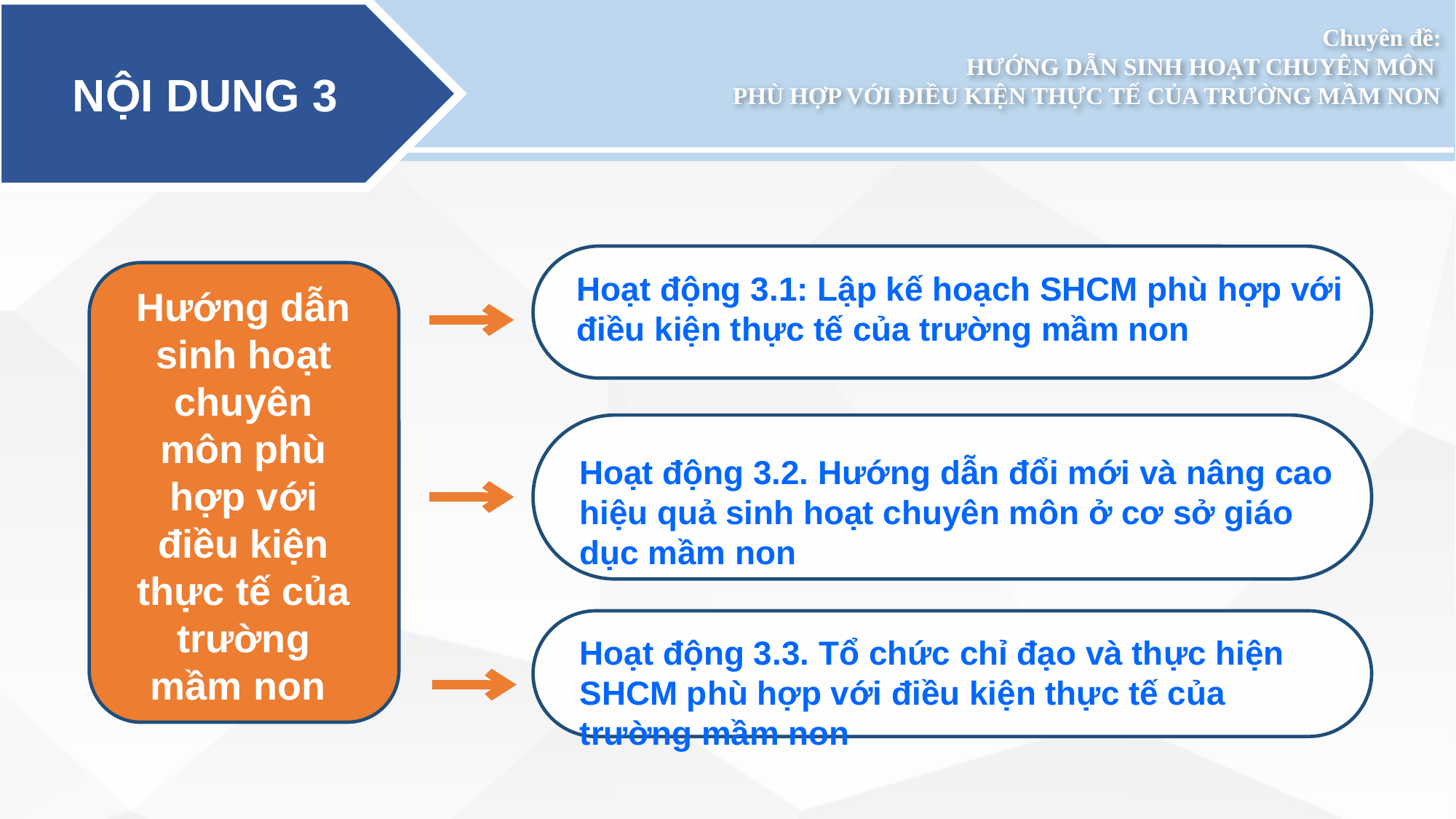

NỘI DUNG 3
Chuyên đề:
HƯỚNG DẪN SINH HOẠT CHUYÊN MÔN
PHÙ HỢP VỚI ĐIỀU KIỆN THỰC TẾ CỦA TRƯỜNG MẦM NON

Hoạt động 3.1: Lập kế hoạch SHCM phù hợp với điều kiện thực tế của trường mầm non

Hướng dẫn sinh hoạt chuyên môn phù hợp với điều kiện thực tế của trường mầm non

Hoạt động 3.2. Hướng dẫn đổi mới và nâng cao hiệu quả sinh hoạt chuyên môn ở cơ sở giáo dục mầm non

Hoạt động 3.3. Tổ chức chỉ đạo và thực hiện SHCM phù hợp với điều kiện thực tế của trường mầm non